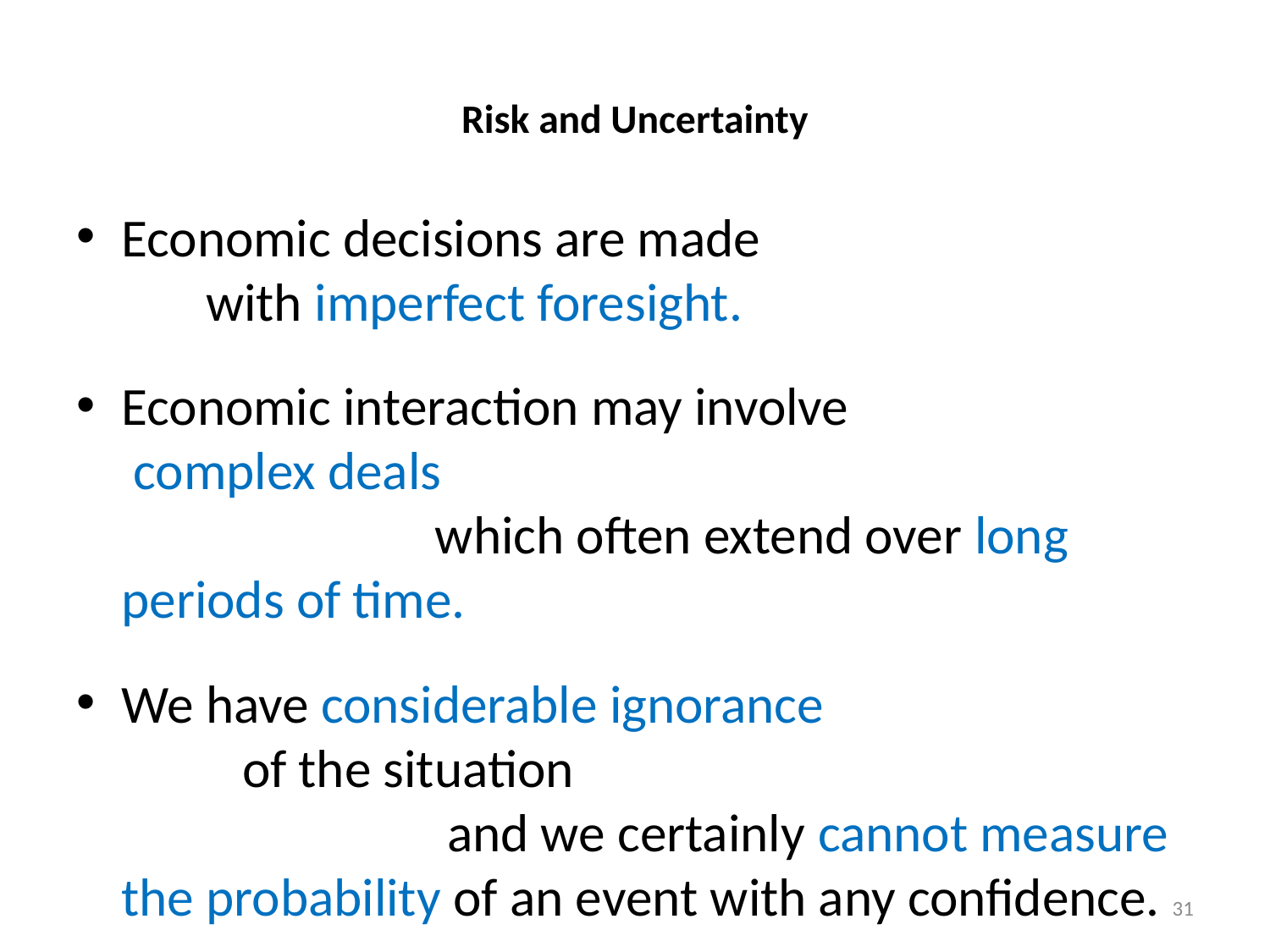

# Risk and Uncertainty
Economic decisions are made                                           with imperfect foresight.
Economic interaction may involve                              complex deals                                                                                         which often extend over long periods of time.
We have considerable ignorance                                         of the situation                                                                               and we certainly cannot measure the probability of an event with any confidence.

31